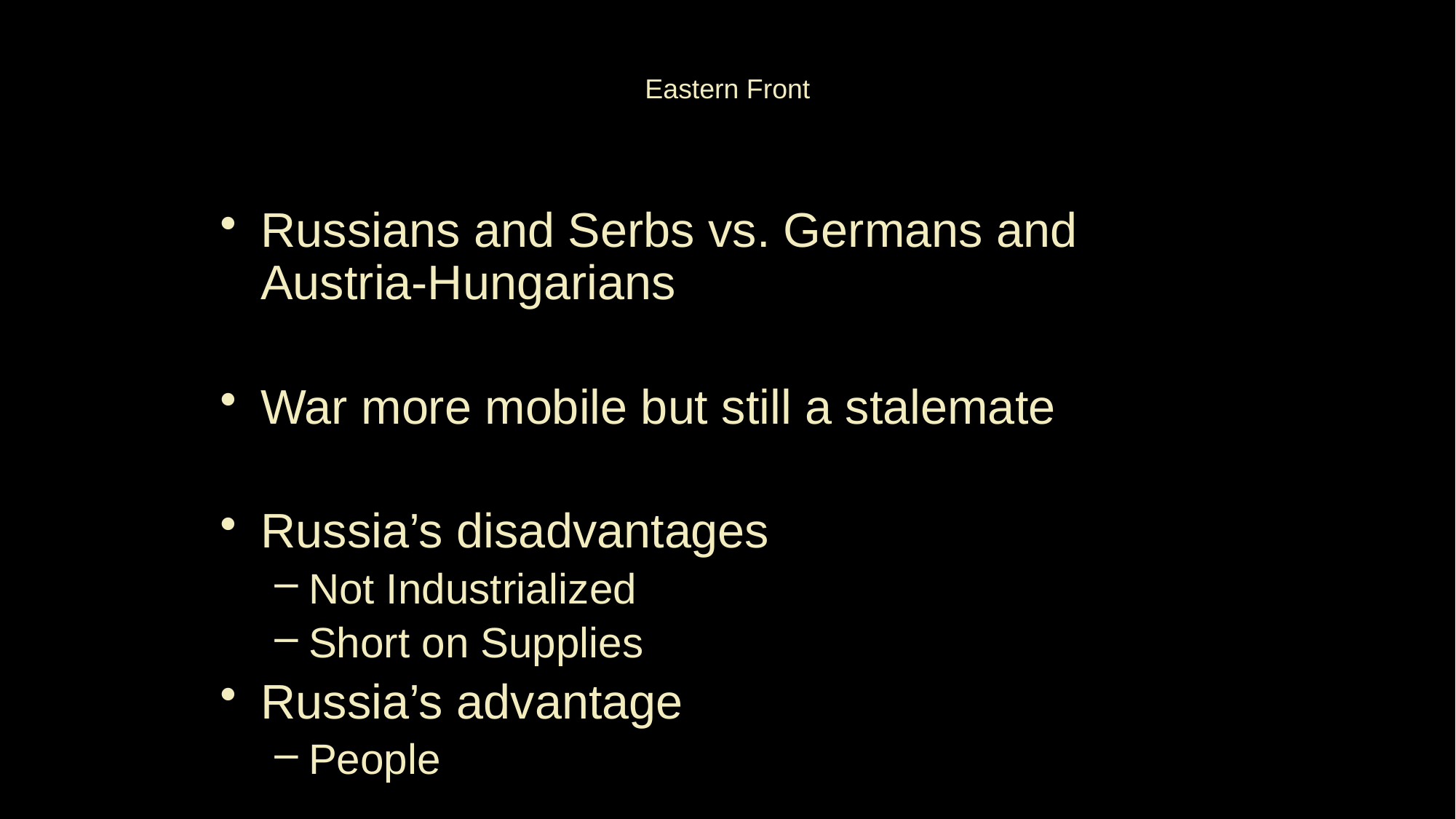

# Eastern Front
Russians and Serbs vs. Germans and Austria-Hungarians

War more mobile but still a stalemate

Russia’s disadvantages
Not Industrialized
Short on Supplies
Russia’s advantage
People